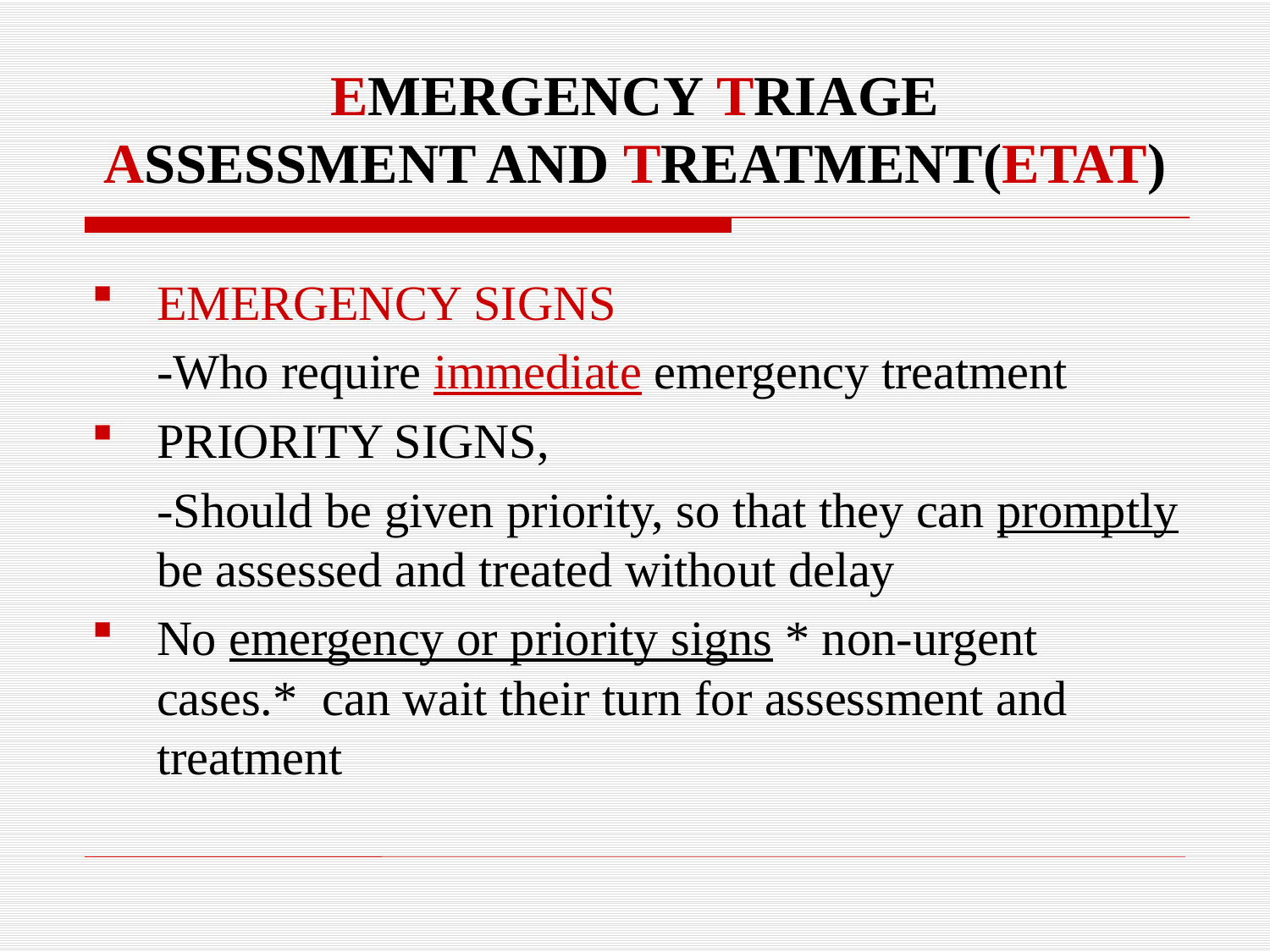

# EMERGENCY TRIAGE ASSESSMENT AND TREATMENT(ETAT)
EMERGENCY SIGNS
	-Who require immediate emergency treatment
PRIORITY SIGNS,
 	-Should be given priority, so that they can promptly be assessed and treated without delay
No emergency or priority signs * non-urgent cases.*  can wait their turn for assessment and treatment